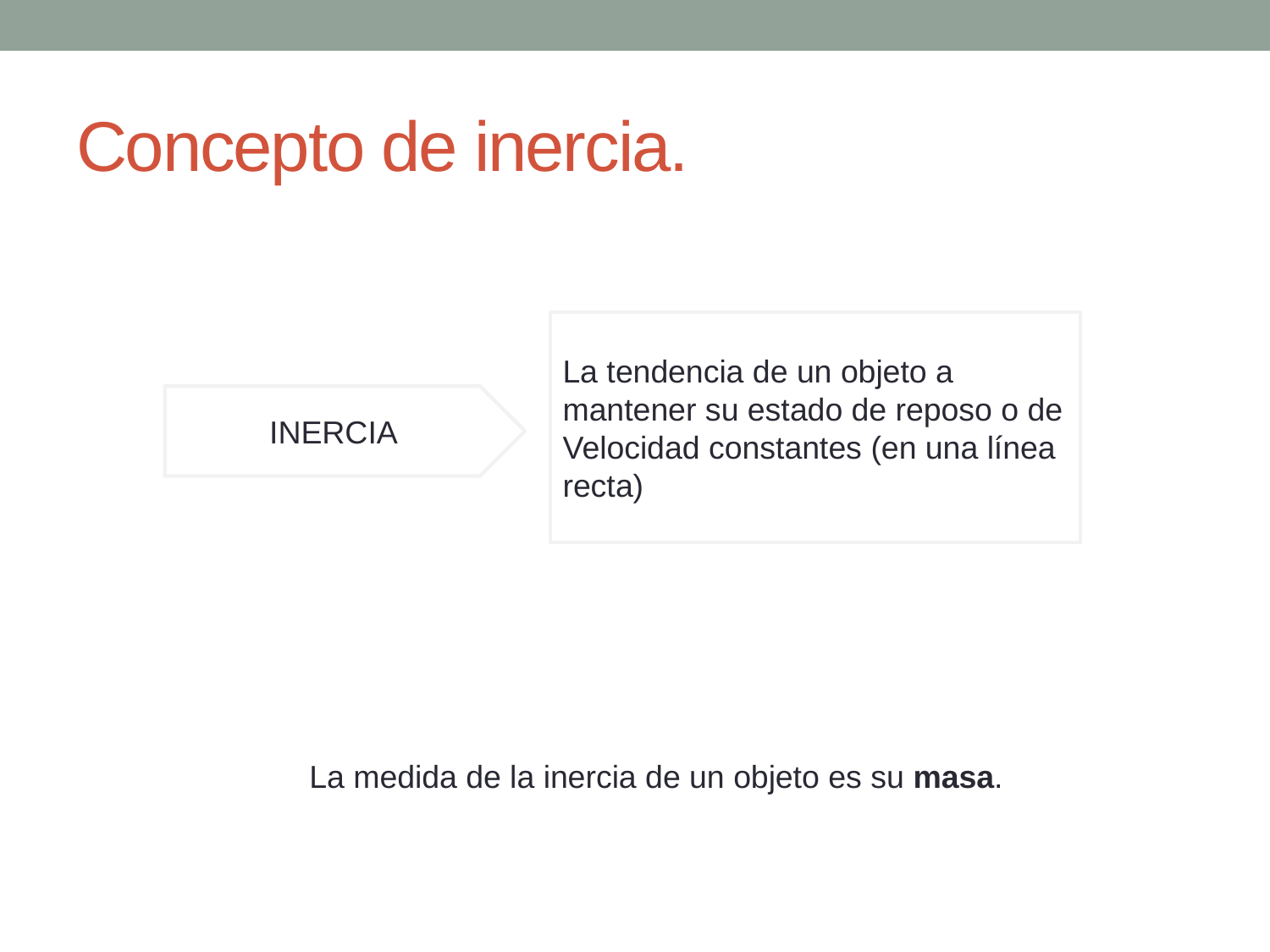

# Concepto de inercia.

La tendencia de un objeto a mantener su estado de reposo o de
Velocidad constantes (en una línea recta)
INERCIA

La medida de la inercia de un objeto es su masa.